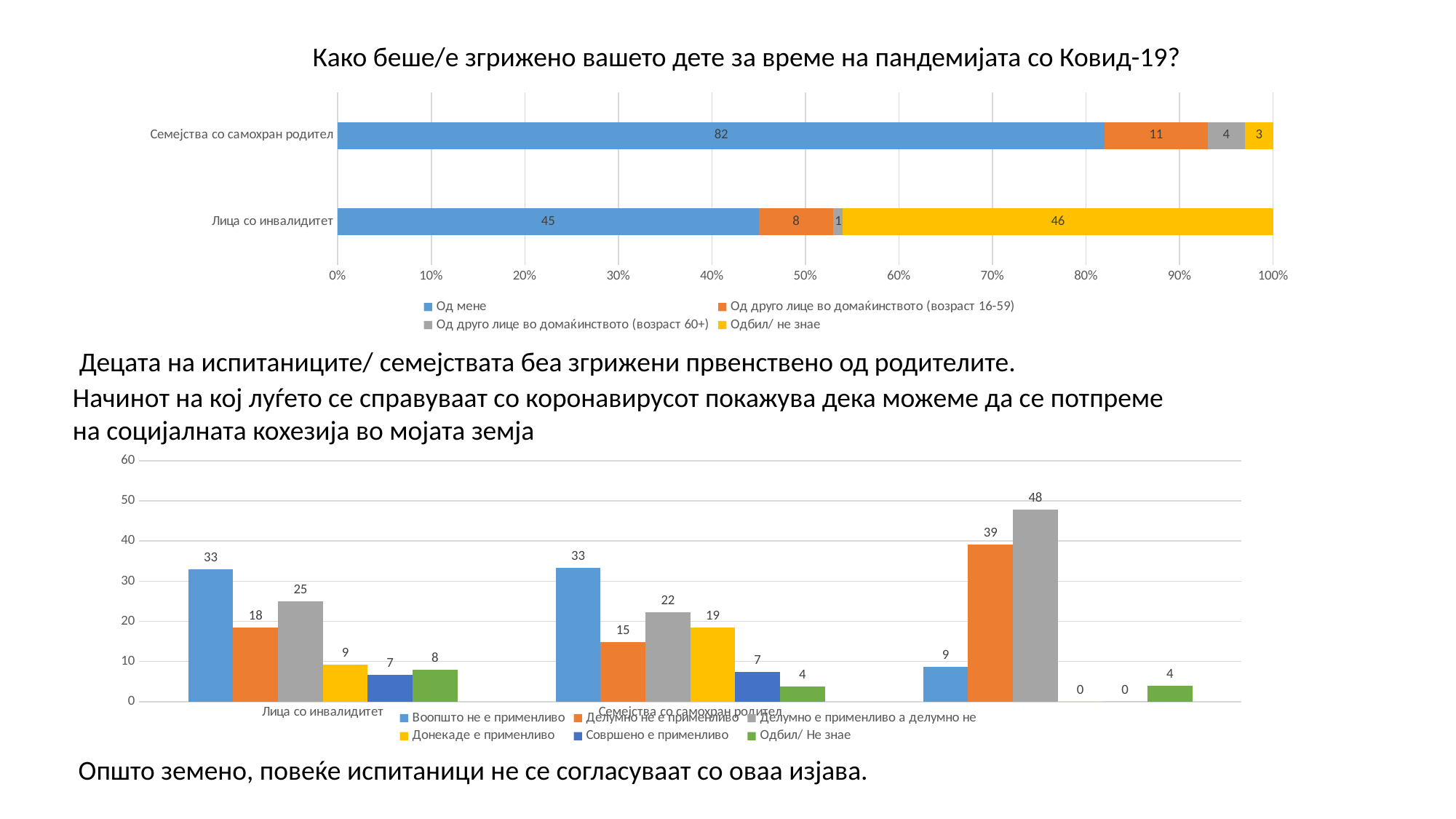

Како беше/е згрижено вашето дете за време на пандемијата со Ковид-19?

### Chart

| Category | Од мене | Од друго лице во домаќинството (возраст 16-59) | Од друго лице во домаќинството (возраст 60+) | Одбил/ не знае |
|---|---|---|---|---|
| Лица со инвалидитет | 45.0 | 8.0 | 1.0 | 46.0 |
| Семејства со самохран родител | 82.0 | 11.0 | 4.0 | 3.0 |
Децата на испитаниците/ семејствата беа згрижени првенствено од родителите.
Начинот на кој луѓето се справуваат со коронавирусот покажува дека можеме да се потпреме
на социјалната кохезија во мојата земја

### Chart

| Category | Воопшто не е применливо | Делумно не е применливо | Делумно е применливо а делумно не | Донекаде е применливо | Совршено е применливо | Одбил/ Не знае |
|---|---|---|---|---|---|---|
| Лица со инвалидитет | 32.9 | 18.4 | 25.0 | 9.2 | 6.6 | 7.9 |
| Семејства со самохран родител | 33.3 | 14.8 | 22.2 | 18.5 | 7.4 | 3.7 |
Општо земено, повеќе испитаници не се согласуваат со оваа изјава.